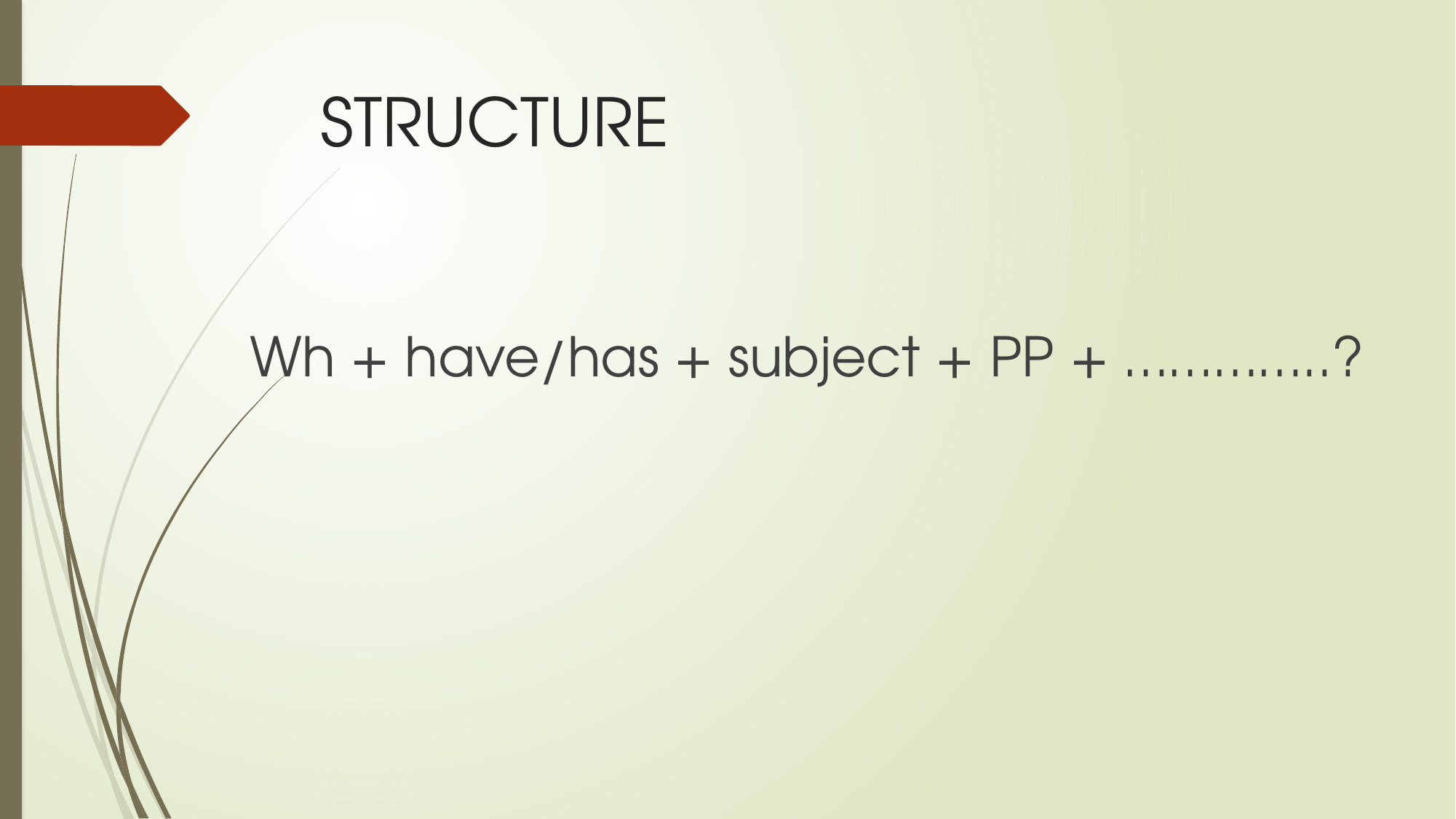

# STRUCTURE
Wh + have/has + subject + PP + …………..?